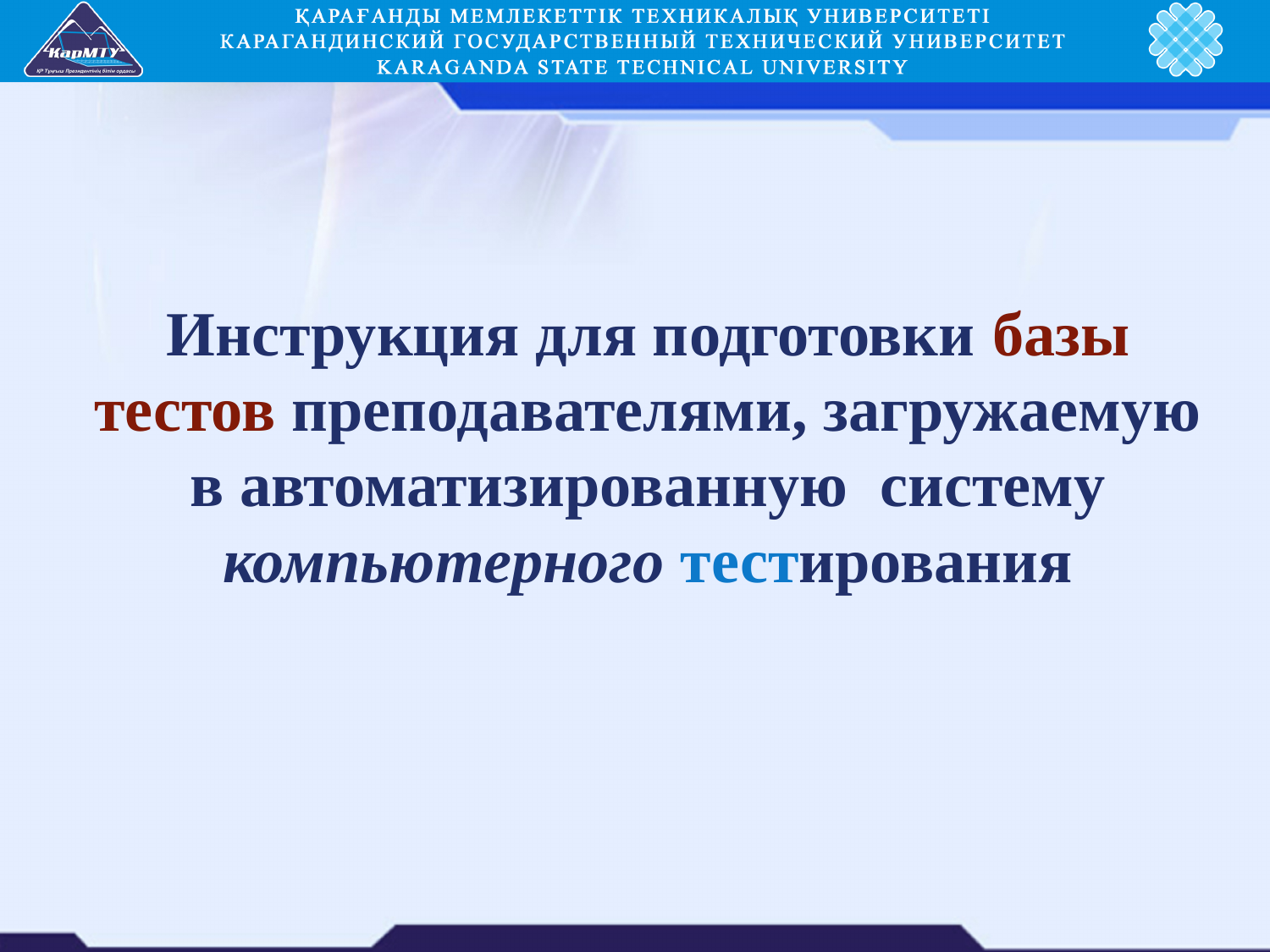

# Инструкция для подготовки базы тестов преподавателями, загружаемую в автоматизированную  систему компьютерного тестирования